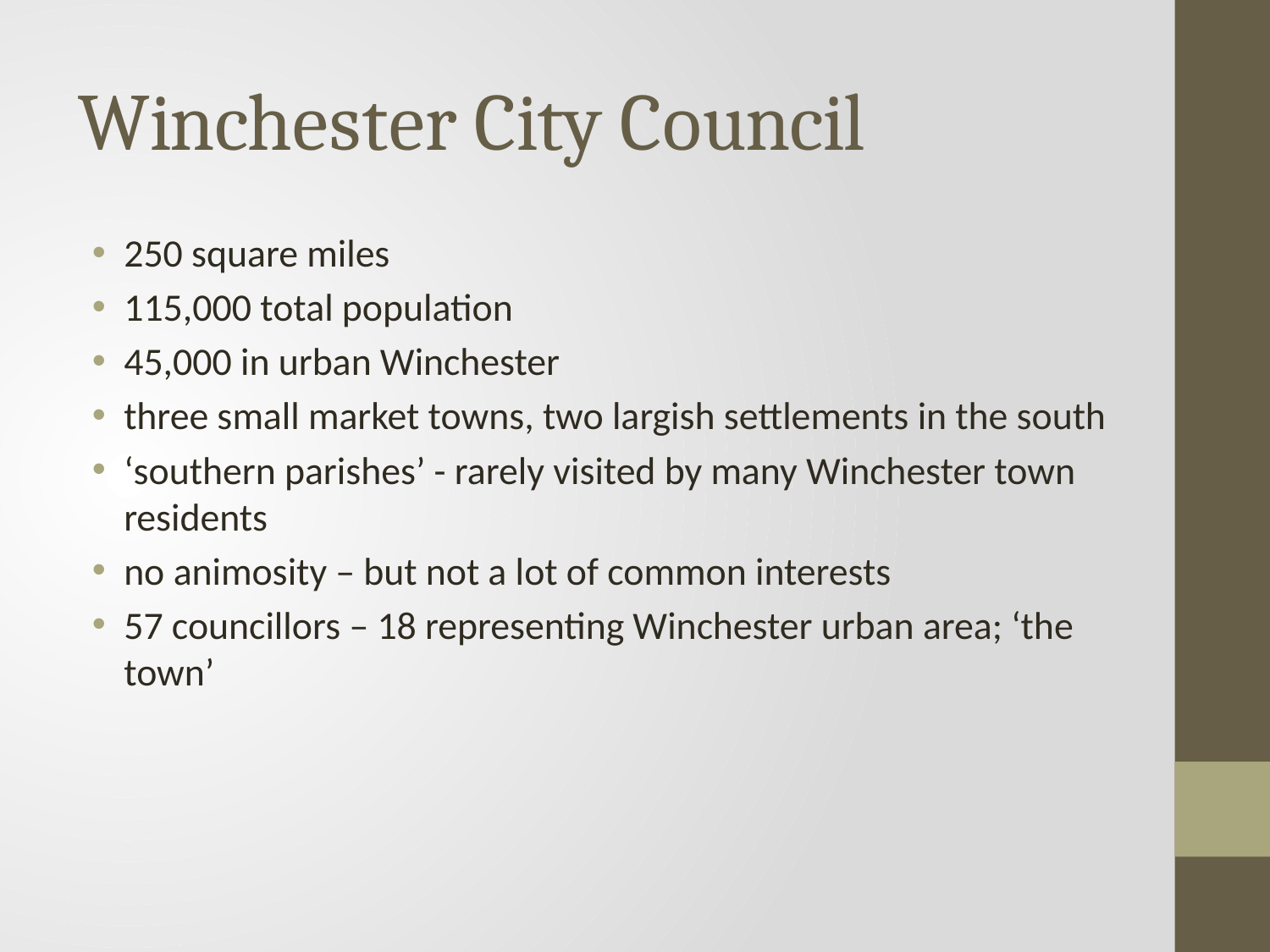

# Winchester City Council
250 square miles
115,000 total population
45,000 in urban Winchester
three small market towns, two largish settlements in the south
‘southern parishes’ - rarely visited by many Winchester town residents
no animosity – but not a lot of common interests
57 councillors – 18 representing Winchester urban area; ‘the town’